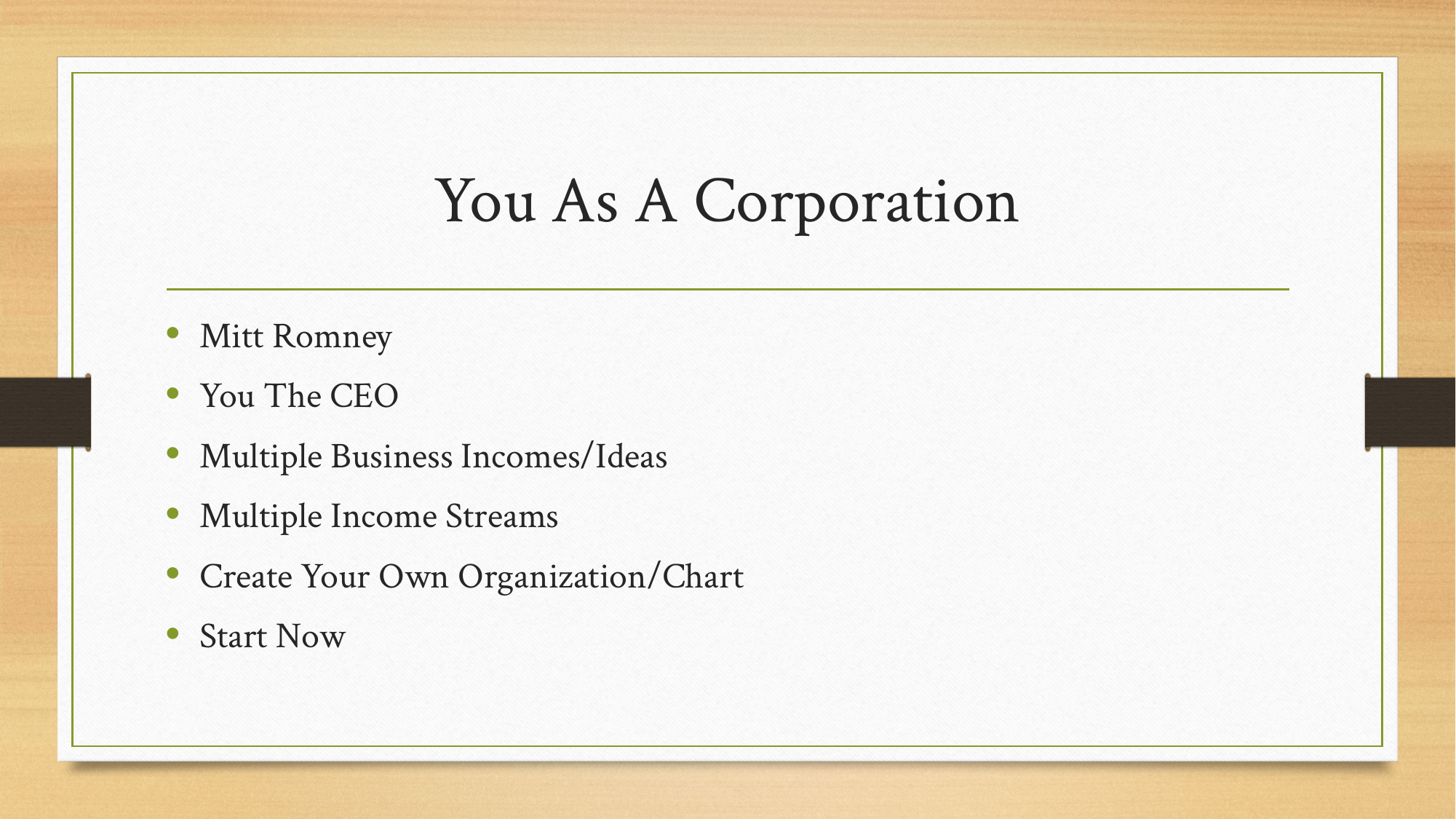

# You As A Corporation
Mitt Romney
You The CEO
Multiple Business Incomes/Ideas
Multiple Income Streams
Create Your Own Organization/Chart
Start Now